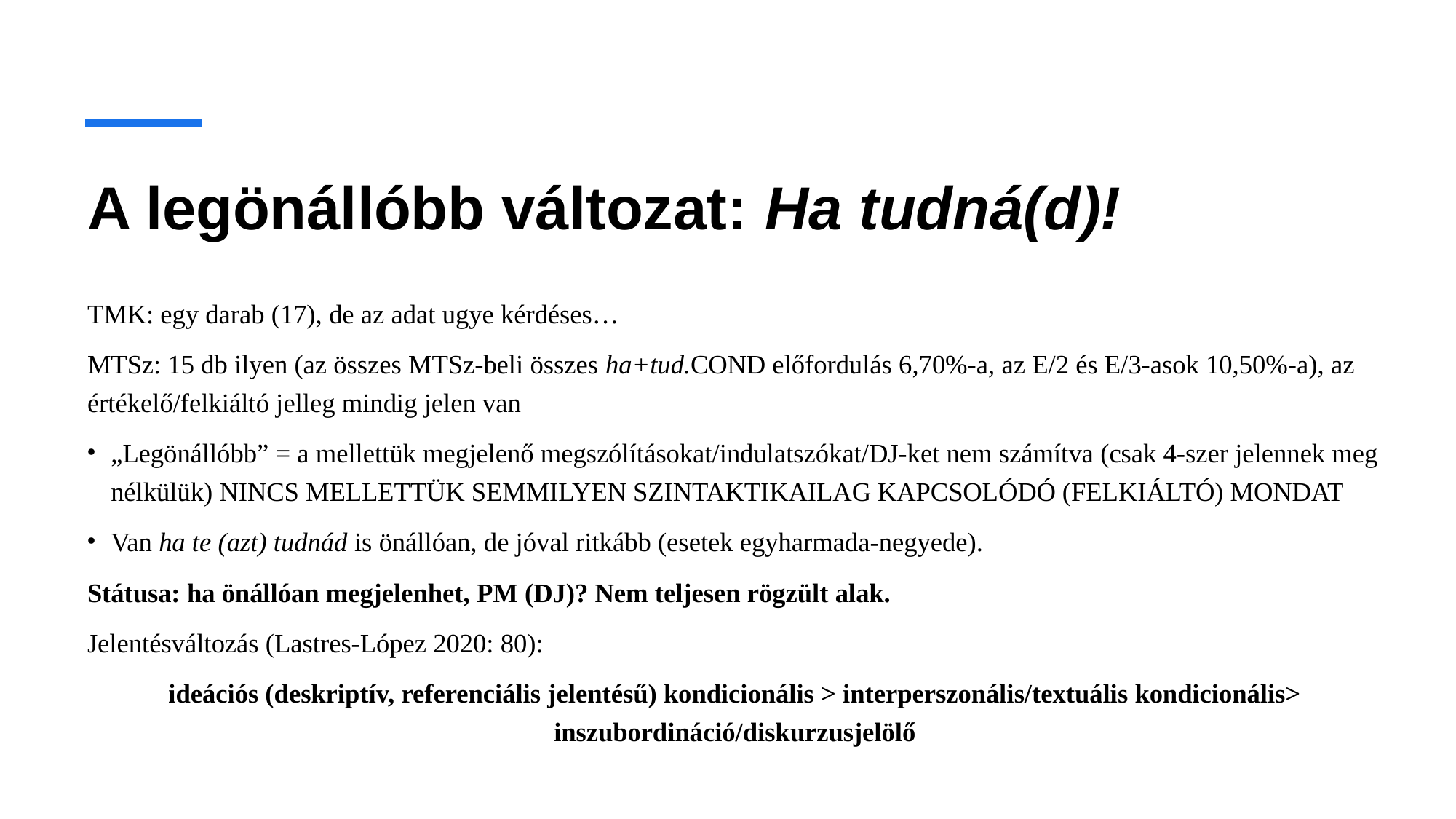

# A legönállóbb változat: Ha tudná(d)!
TMK: egy darab (17), de az adat ugye kérdéses…
MTSz: 15 db ilyen (az összes MTSz-beli összes ha+tud.cond előfordulás 6,70%-a, az E/2 és E/3-asok 10,50%-a), az értékelő/felkiáltó jelleg mindig jelen van
„Legönállóbb” = a mellettük megjelenő megszólításokat/indulatszókat/DJ-ket nem számítva (csak 4-szer jelennek meg nélkülük) NINCS MELLETTÜK SEMMILYEN SZINTAKTIKAILAG KAPCSOLÓDÓ (FELKIÁLTÓ) MONDAT
Van ha te (azt) tudnád is önállóan, de jóval ritkább (esetek egyharmada-negyede).
Státusa: ha önállóan megjelenhet, PM (DJ)? Nem teljesen rögzült alak.
Jelentésváltozás (Lastres-López 2020: 80):
ideációs (deskriptív, referenciális jelentésű) kondicionális > interperszonális/textuális kondicionális> inszubordináció/diskurzusjelölő